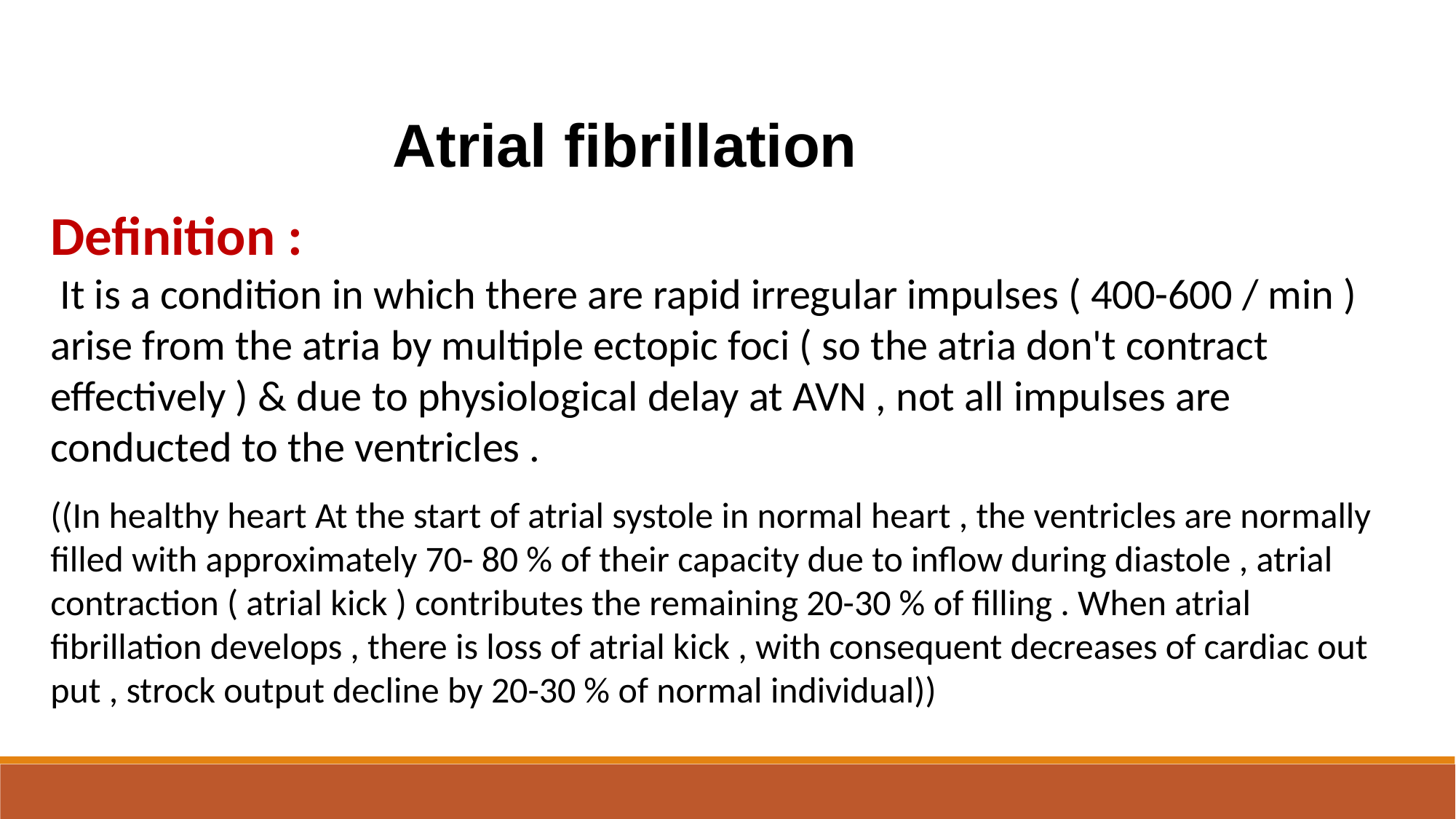

Atrial fibrillation
Definition :
 It is a condition in which there are rapid irregular impulses ( 400-600 / min ) arise from the atria by multiple ectopic foci ( so the atria don't contract effectively ) & due to physiological delay at AVN , not all impulses are conducted to the ventricles .
((In healthy heart At the start of atrial systole in normal heart , the ventricles are normally filled with approximately 70- 80 % of their capacity due to inflow during diastole , atrial contraction ( atrial kick ) contributes the remaining 20-30 % of filling . When atrial fibrillation develops , there is loss of atrial kick , with consequent decreases of cardiac out put , strock output decline by 20-30 % of normal individual))